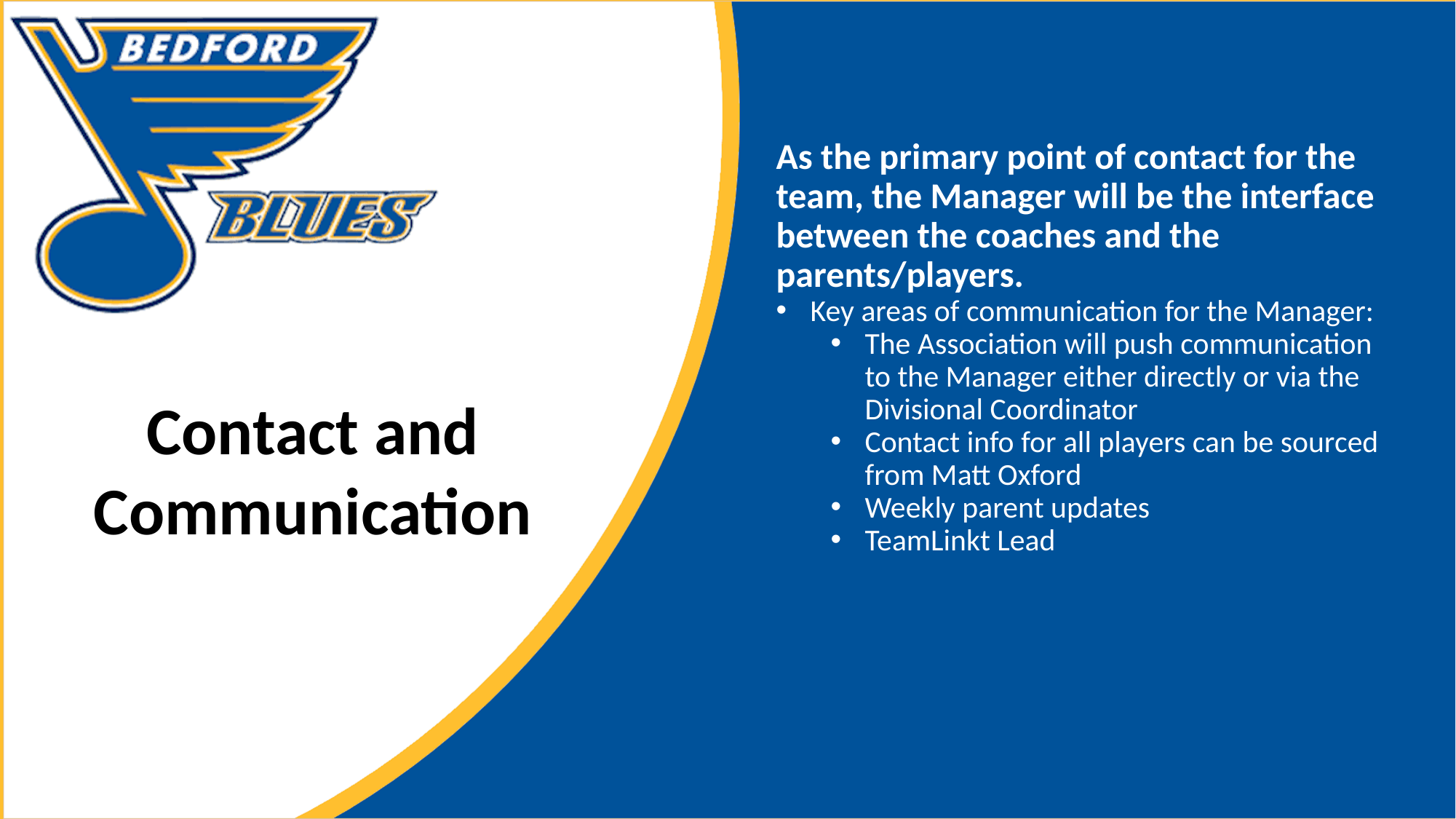

As the primary point of contact for the team, the Manager will be the interface between the coaches and the parents/players.
Key areas of communication for the Manager:
The Association will push communication to the Manager either directly or via the Divisional Coordinator
Contact info for all players can be sourced from Matt Oxford
Weekly parent updates
TeamLinkt Lead
Contact and Communication